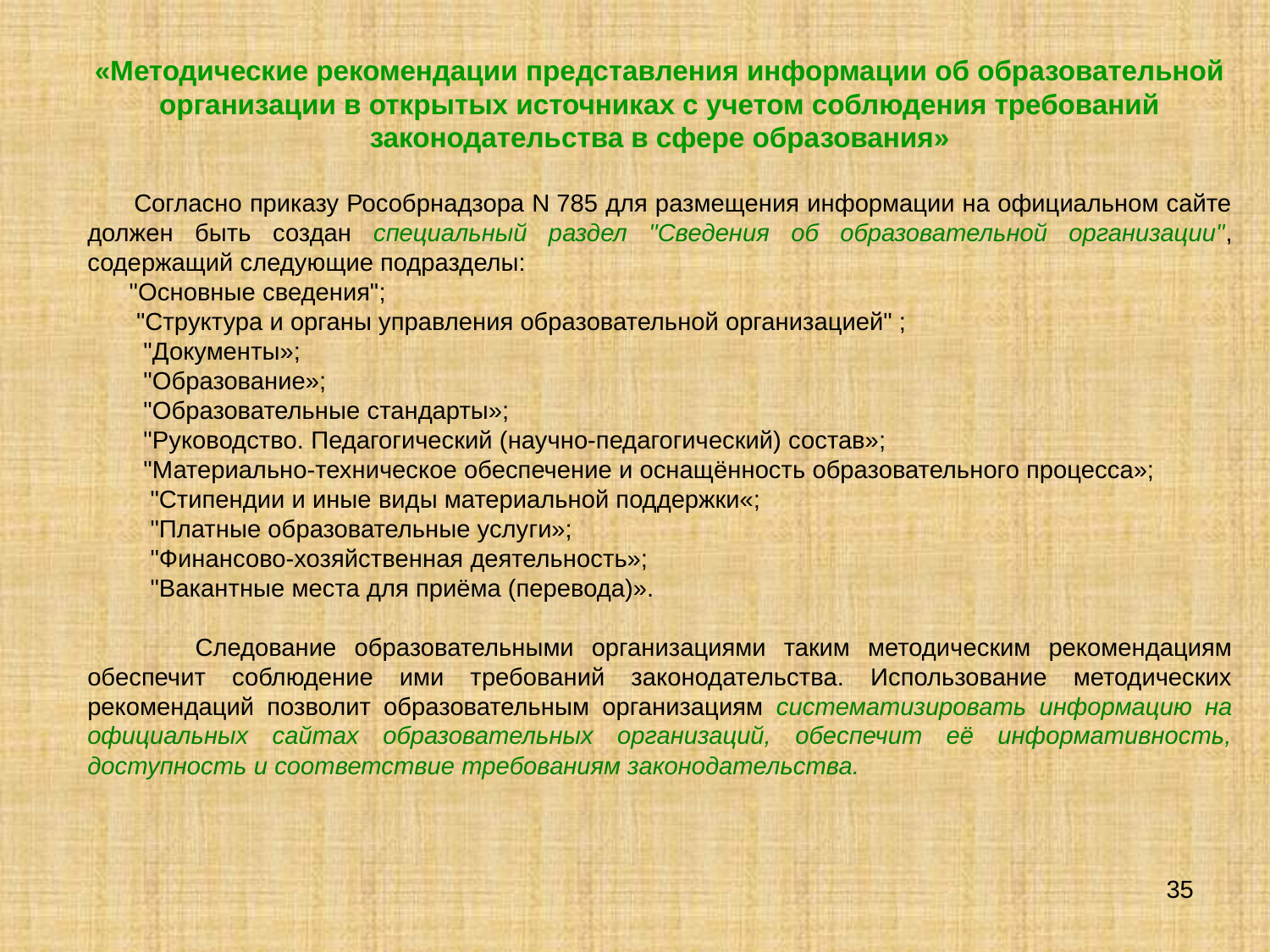

«Методические рекомендации представления информации об образовательной организации в открытых источниках с учетом соблюдения требований законодательства в сфере образования»

      Согласно приказу Рособрнадзора N 785 для размещения информации на официальном сайте должен быть создан специальный раздел "Сведения об образовательной организации", содержащий следующие подразделы:
      "Основные сведения";
       "Структура и органы управления образовательной организацией" ;
        "Документы»;
        "Образование»;
        "Образовательные стандарты»;
        "Руководство. Педагогический (научно-педагогический) состав»;
        "Материально-техническое обеспечение и оснащённость образовательного процесса»;
         "Стипендии и иные виды материальной поддержки«;
         "Платные образовательные услуги»;
         "Финансово-хозяйственная деятельность»;
         "Вакантные места для приёма (перевода)».

      Следование образовательными организациями таким методическим рекомендациям обеспечит соблюдение ими требований законодательства. Использование методических рекомендаций позволит образовательным организациям систематизировать информацию на официальных сайтах образовательных организаций, обеспечит её информативность, доступность и соответствие требованиям законодательства.

35